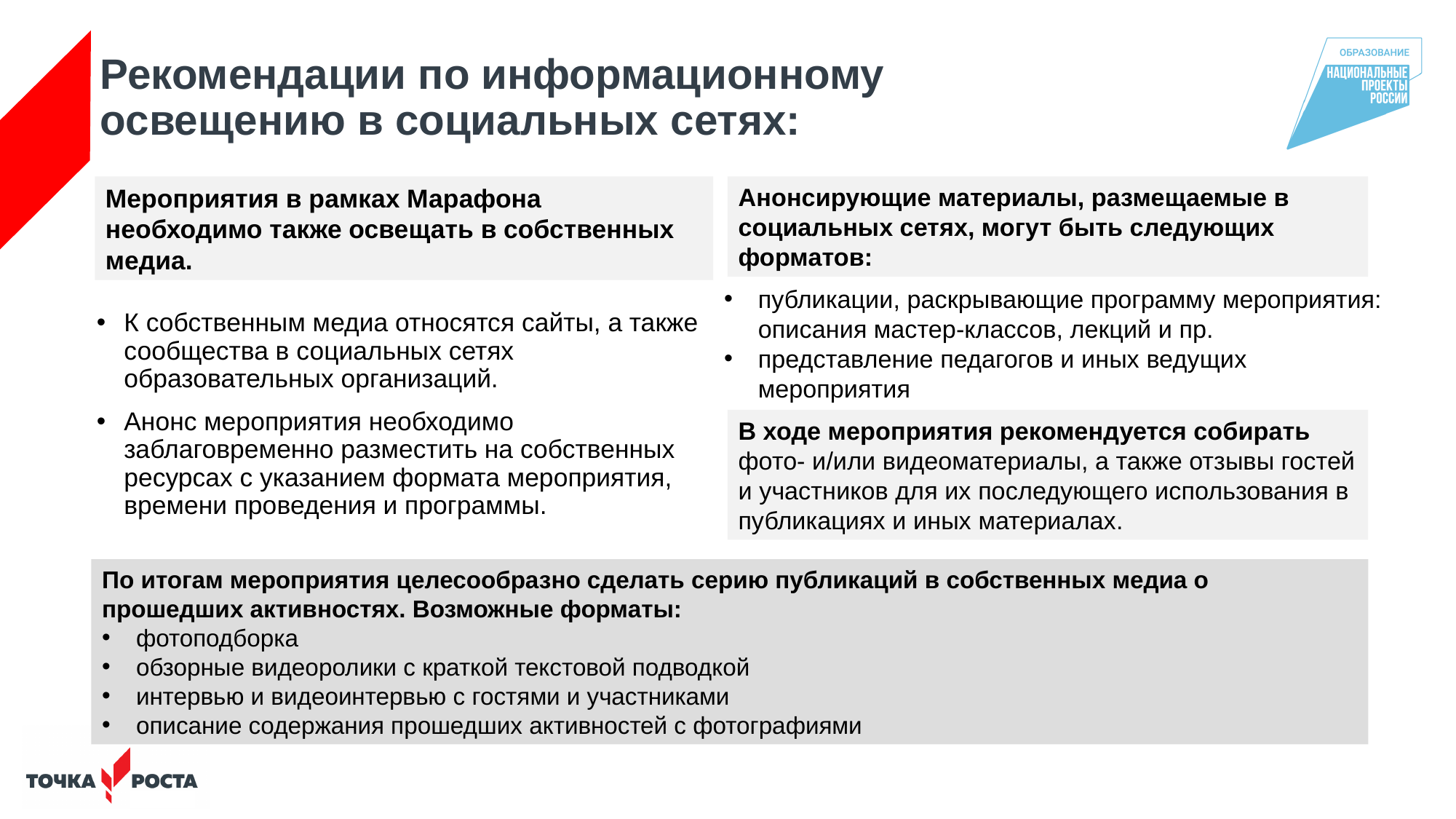

# Рекомендации по информационному освещению в социальных сетях:
Мероприятия в рамках Марафона необходимо также освещать в собственных медиа.
Анонсирующие материалы, размещаемые в социальных сетях, могут быть следующих форматов:
публикации, раскрывающие программу мероприятия: описания мастер-классов, лекций и пр.
представление педагогов и иных ведущих мероприятия
К собственным медиа относятся сайты, а также сообщества в социальных сетях образовательных организаций.
Анонс мероприятия необходимо заблаговременно разместить на собственных  ресурсах с указанием формата мероприятия, времени проведения и программы.
В ходе мероприятия рекомендуется собирать фото- и/или видеоматериалы, а также отзывы гостей и участников для их последующего использования в публикациях и иных материалах.
По итогам мероприятия целесообразно сделать серию публикаций в собственных медиа о прошедших активностях. Возможные форматы:
фотоподборка
обзорные видеоролики с краткой текстовой подводкой
интервью и видеоинтервью с гостями и участниками
описание содержания прошедших активностей с фотографиями